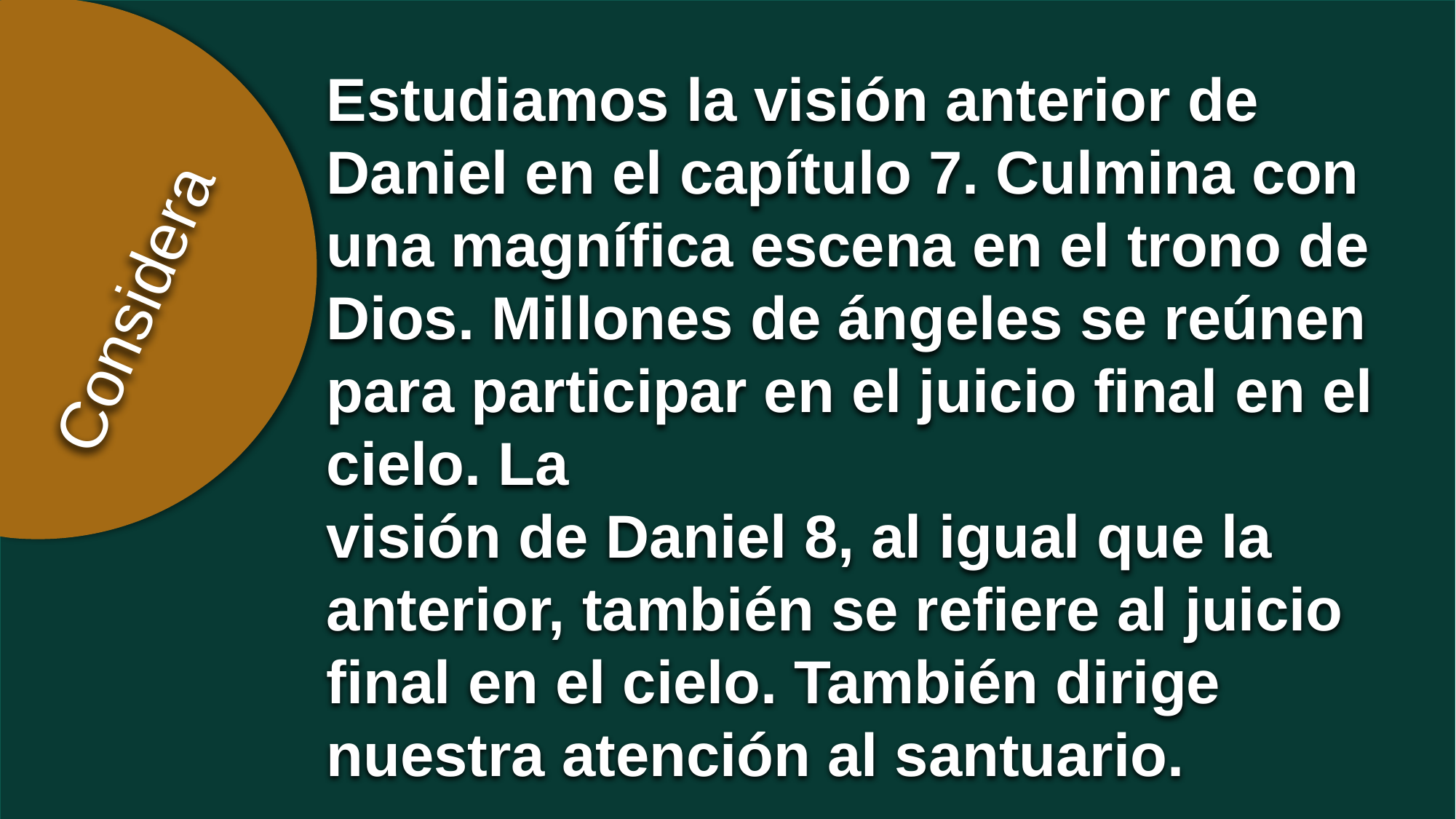

Estudiamos la visión anterior de Daniel en el capítulo 7. Culmina con una magnífica escena en el trono de Dios. Millones de ángeles se reúnen para participar en el juicio final en el cielo. La
visión de Daniel 8, al igual que la anterior, también se refiere al juicio final en el cielo. También dirige nuestra atención al santuario.
Considera